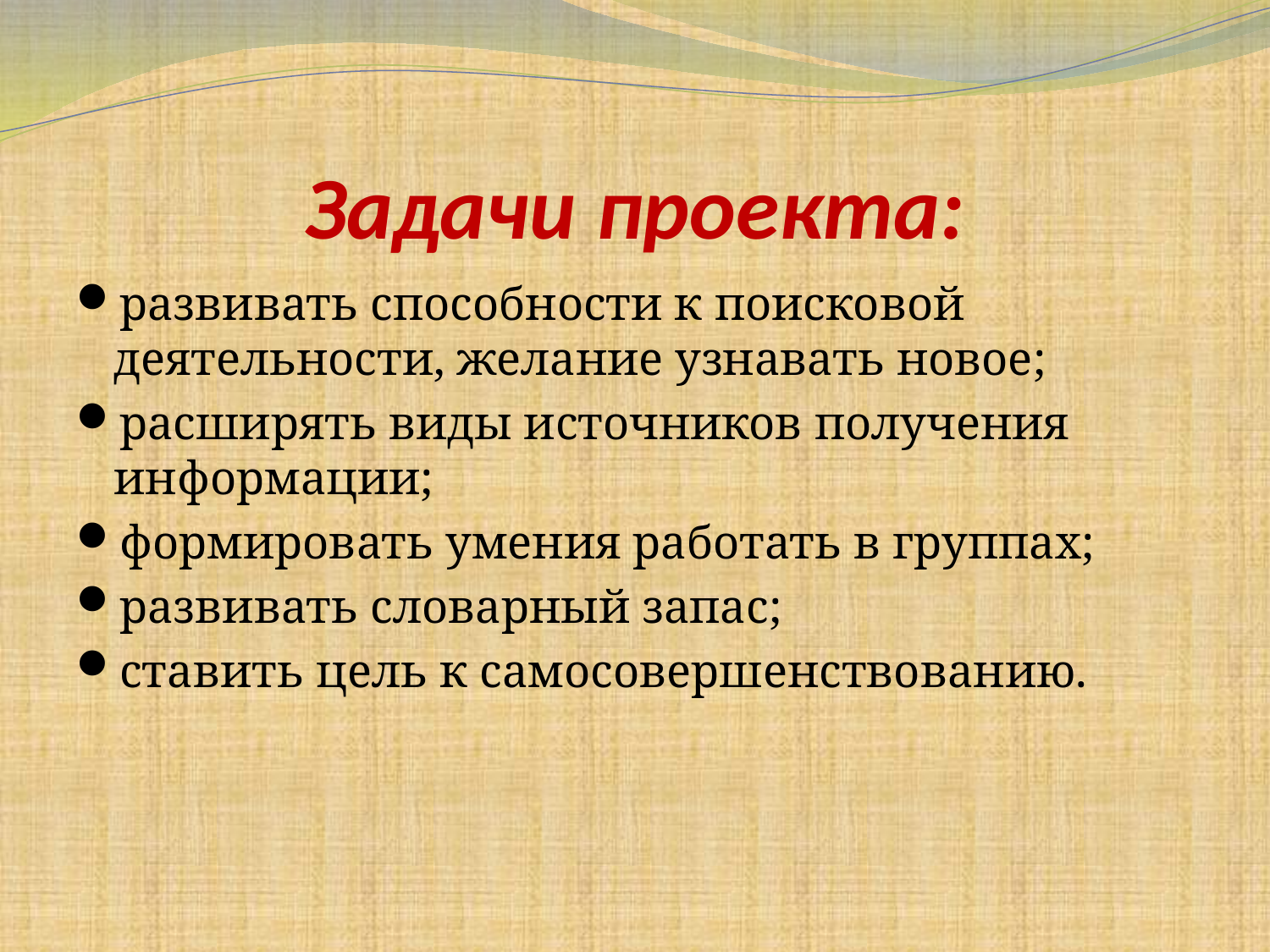

# Задачи проекта:
развивать способности к поисковой деятельности, желание узнавать новое;
расширять виды источников получения информации;
формировать умения работать в группах;
развивать словарный запас;
ставить цель к самосовершенствованию.